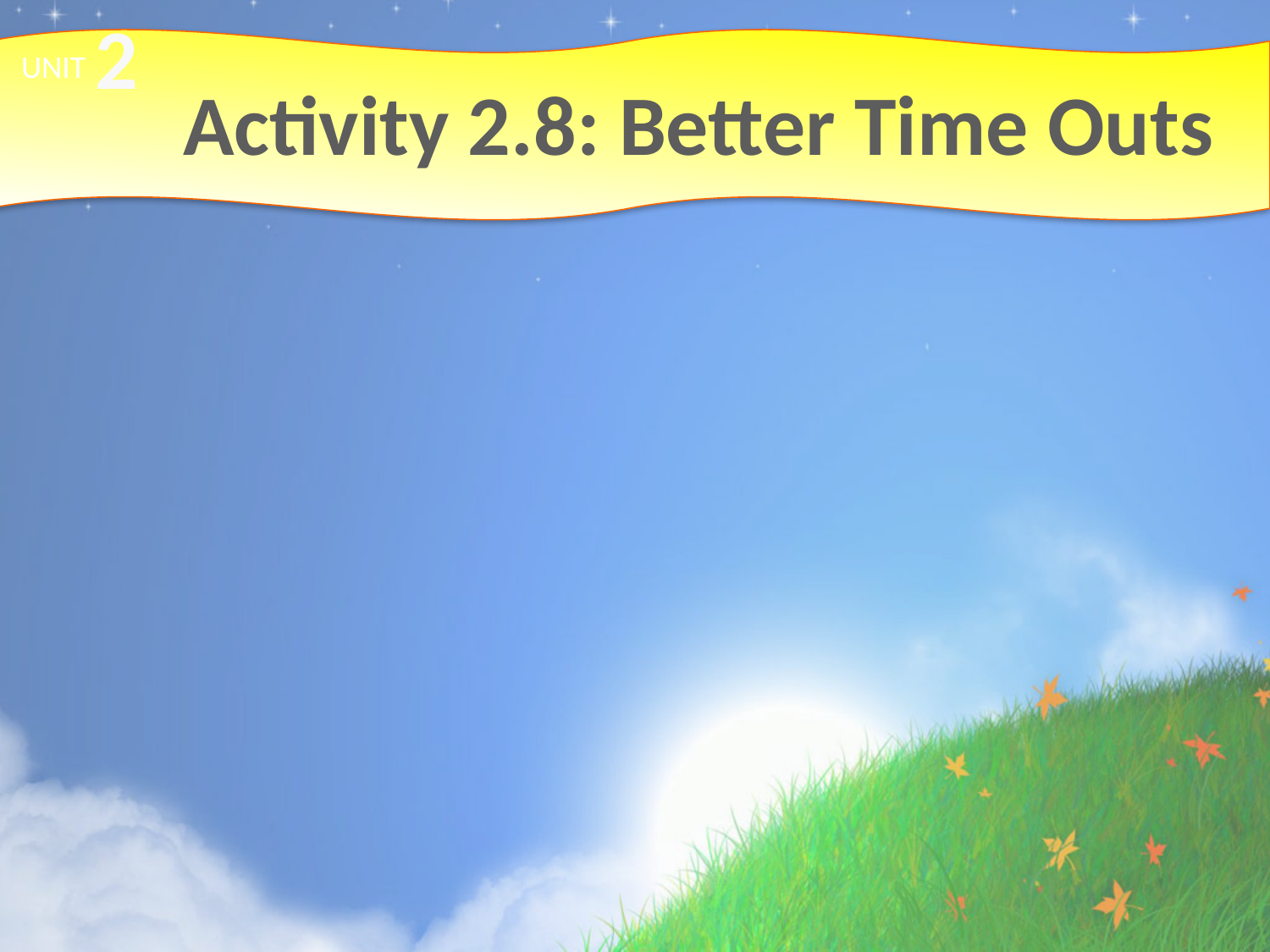

2

# Activity 2.8: Better Time Outs
UNIT